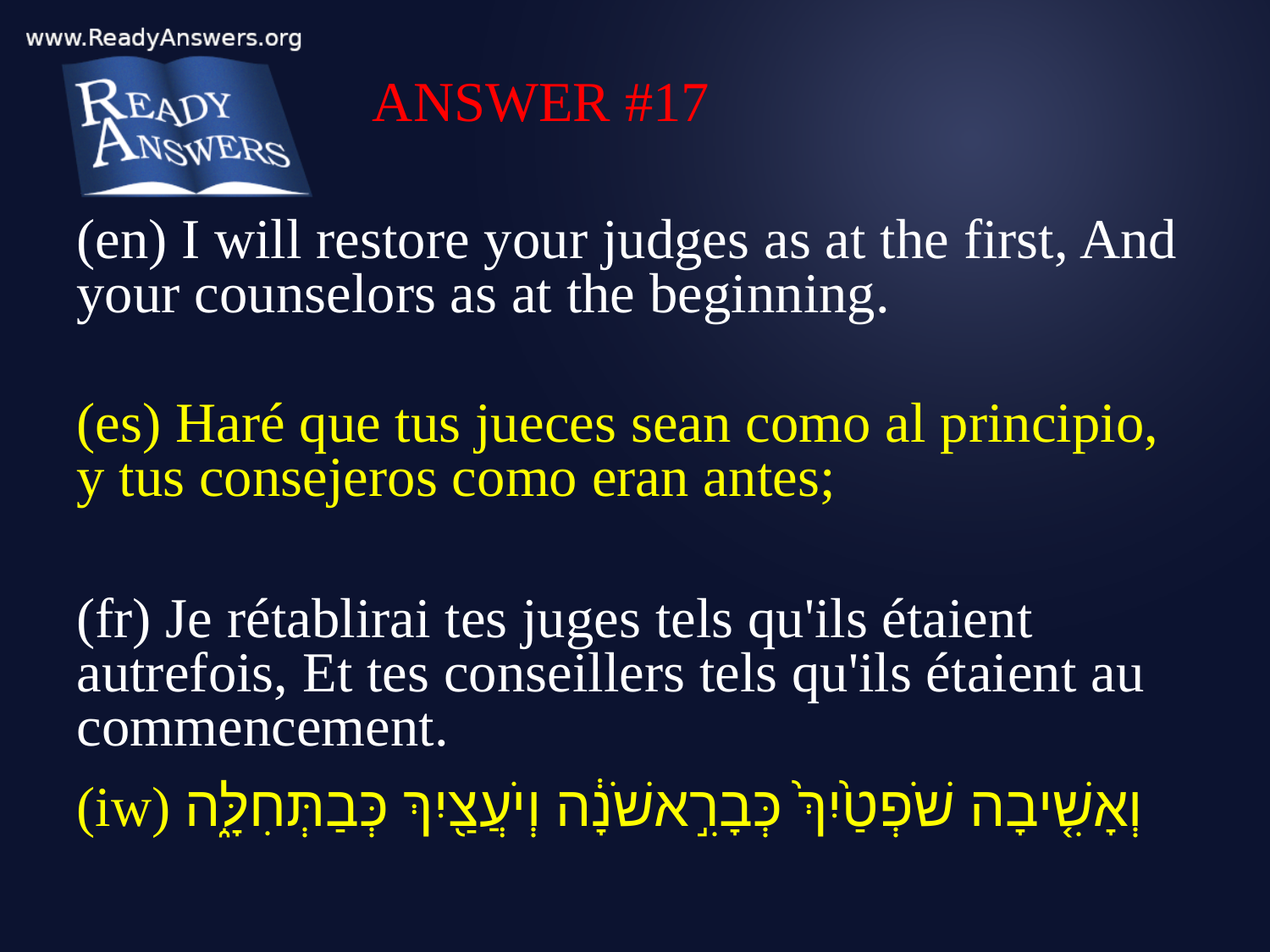

ANSWER #17
(en) I will restore your judges as at the first, And your counselors as at the beginning.
(es) Haré que tus jueces sean como al principio, y tus consejeros como eran antes;
(fr) Je rétablirai tes juges tels qu'ils étaient autrefois, Et tes conseillers tels qu'ils étaient au commencement.
(iw) וְאָשִׁ֤יבָה שֹׁפְטַ֙יִךְ֙ כְּבָרִ֣אשֹׁנָ֔ה וְיֹעֲצַ֖יִךְ כְּבַתְּחִלָּ֑ה